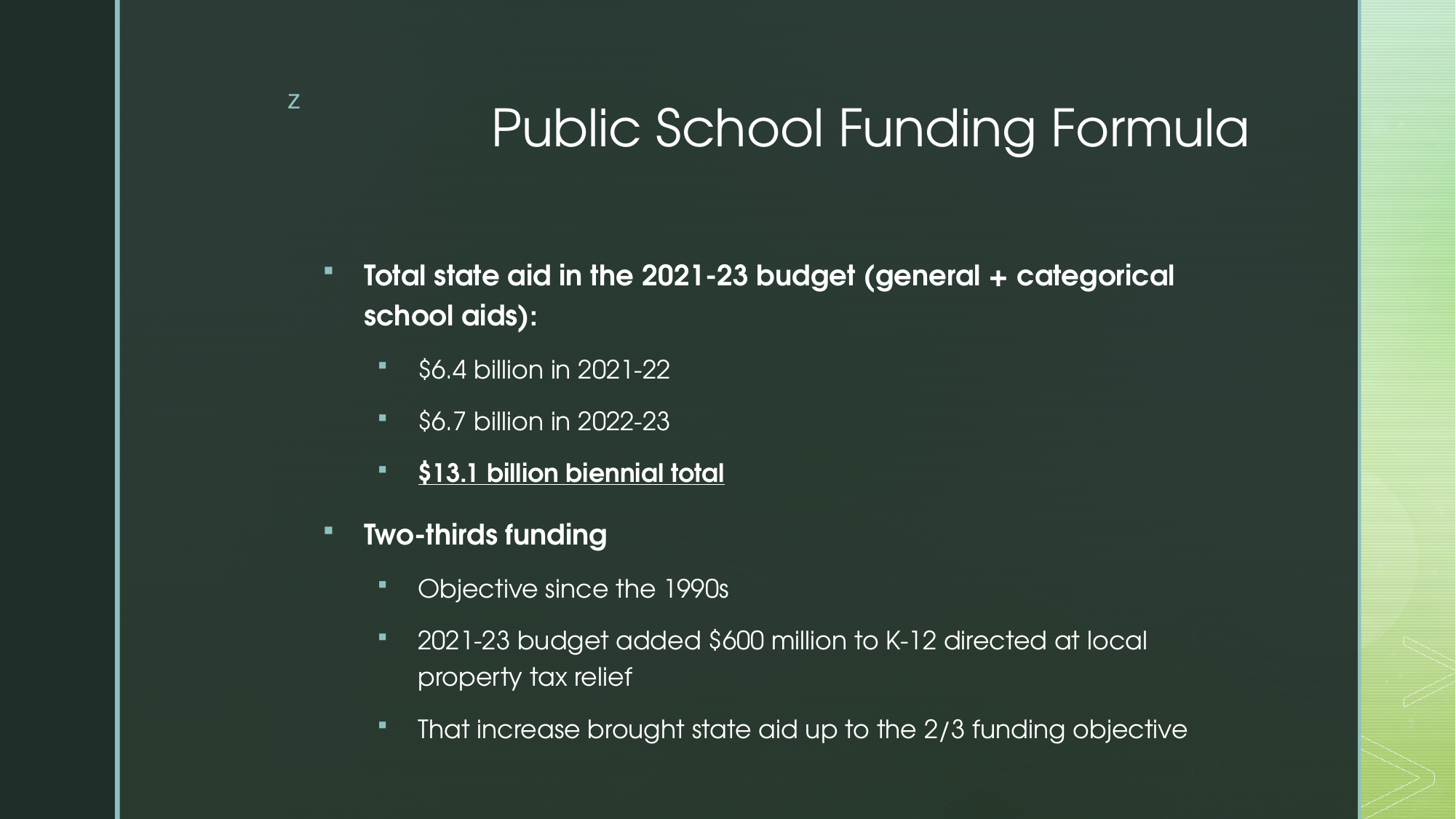

# Public School Funding Formula
Total state aid in the 2021-23 budget (general + categorical school aids):
$6.4 billion in 2021-22
$6.7 billion in 2022-23
$13.1 billion biennial total
Two-thirds funding
Objective since the 1990s
2021-23 budget added $600 million to K-12 directed at local property tax relief
That increase brought state aid up to the 2/3 funding objective